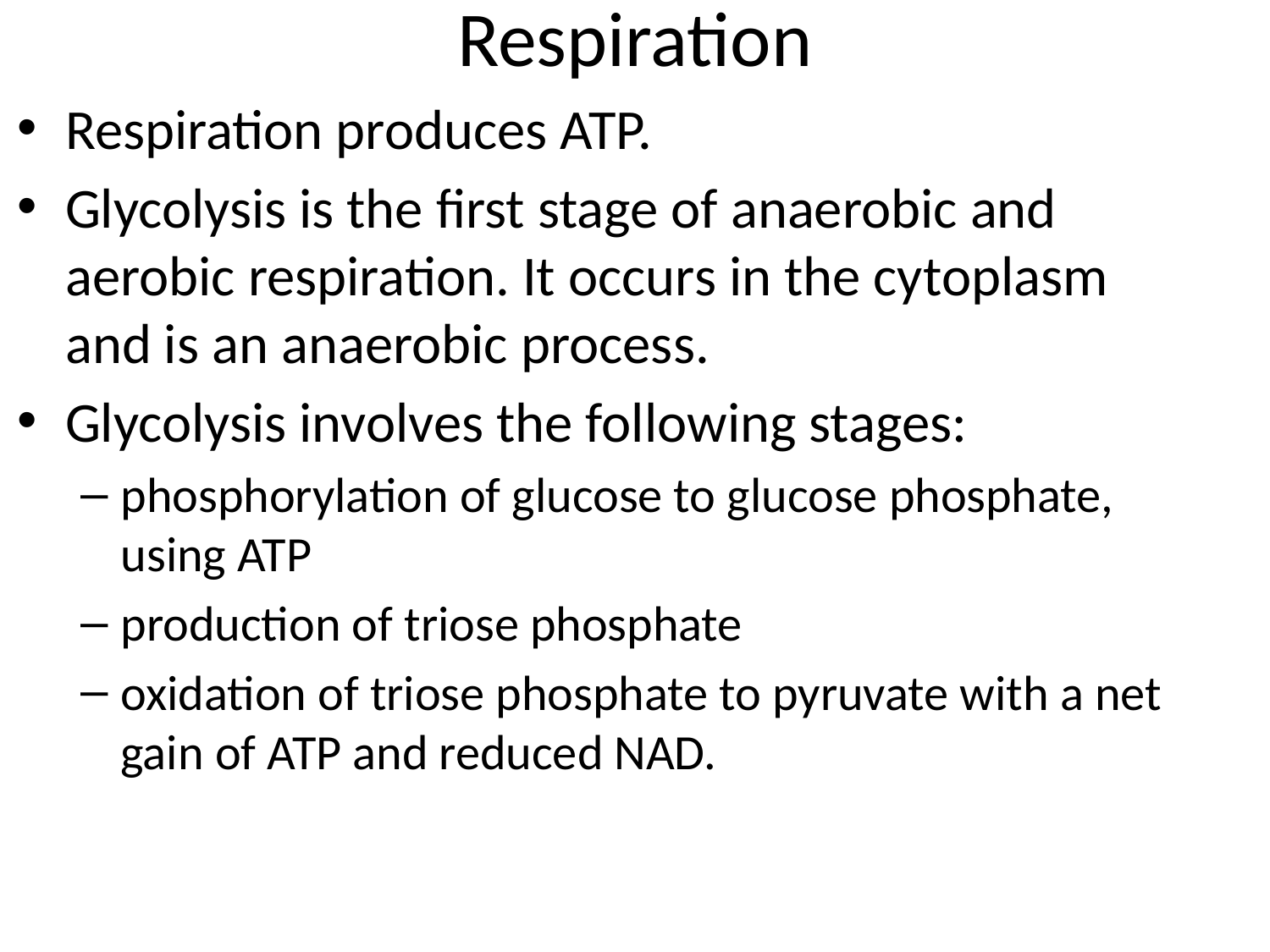

# Respiration
Respiration produces ATP.
Glycolysis is the first stage of anaerobic and aerobic respiration. It occurs in the cytoplasm and is an anaerobic process.
Glycolysis involves the following stages:
phosphorylation of glucose to glucose phosphate, using ATP
production of triose phosphate
oxidation of triose phosphate to pyruvate with a net gain of ATP and reduced NAD.